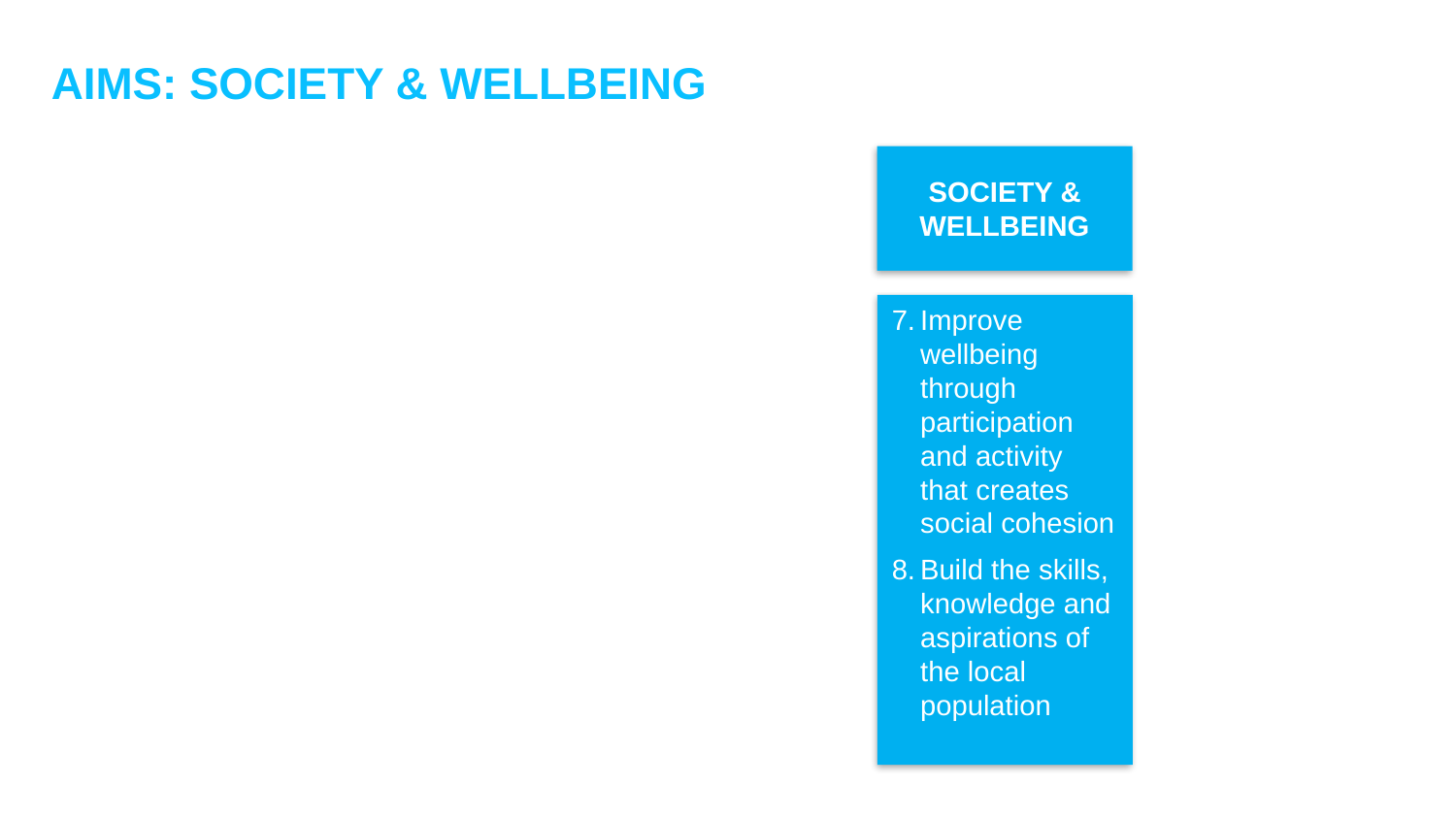

AIMS: SOCIETY & WELLBEING

SOCIETY & WELLBEING

Improve wellbeing through participation and activity that creates social cohesion
Build the skills, knowledge and aspirations of the local population